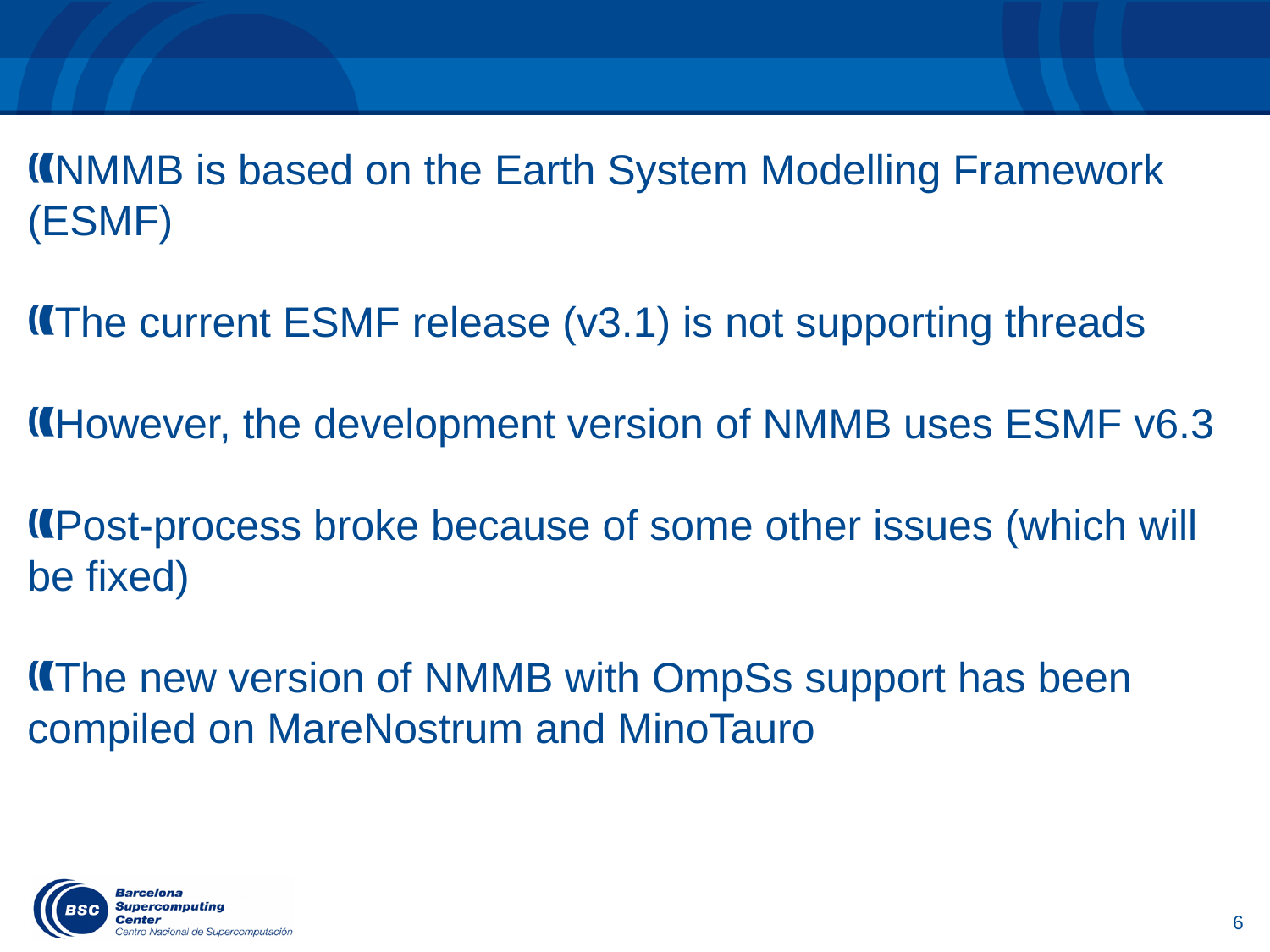

Roadmap to OmpSs
NMMB is based on the Earth System Modelling Framework (ESMF)

The current ESMF release (v3.1) is not supporting threads

However, the development version of NMMB uses ESMF v6.3

Post-process broke because of some other issues (which will be fixed)

The new version of NMMB with OmpSs support has been compiled on MareNostrum and MinoTauro
6